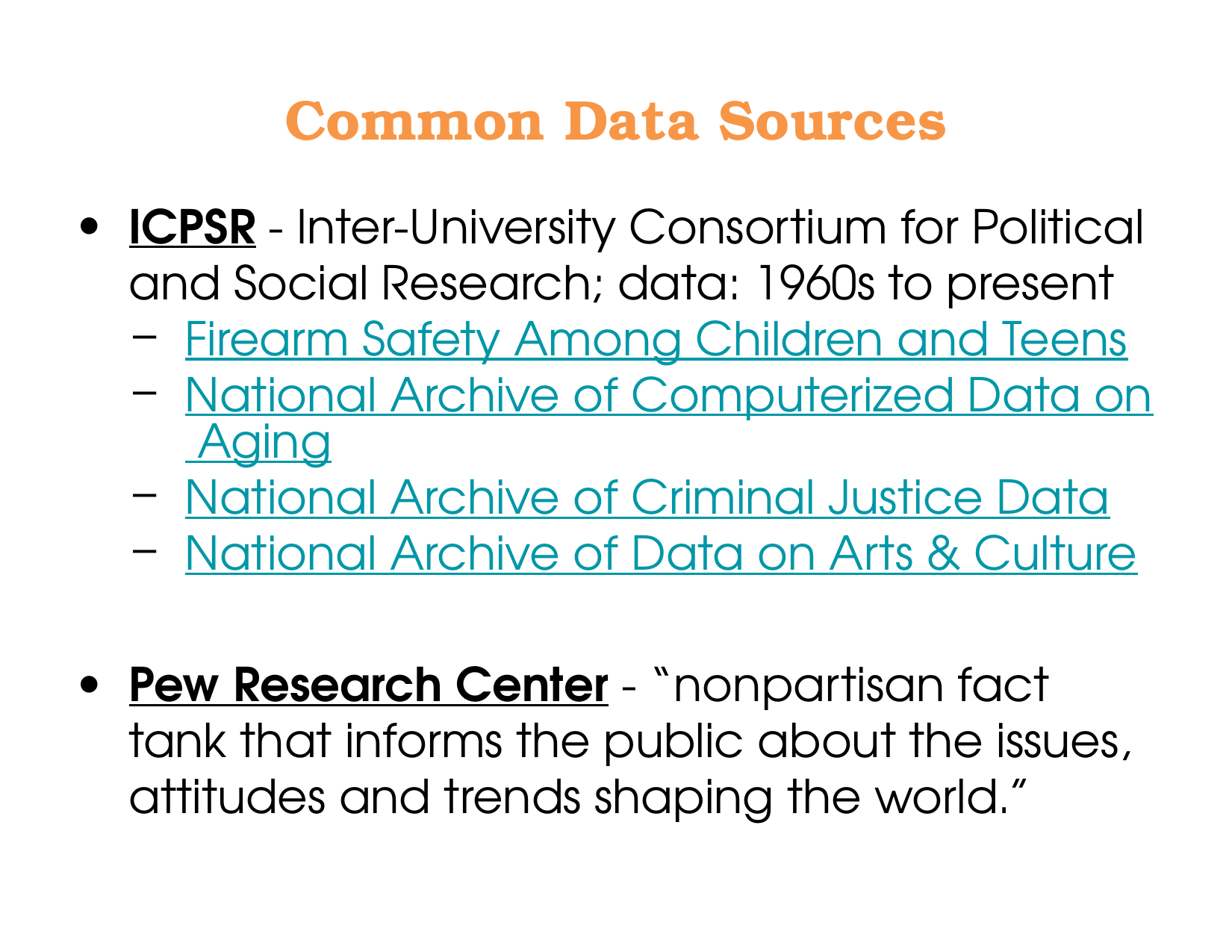

# Common Data Sources
ICPSR - Inter-University Consortium for Political and Social Research; data: 1960s to present
Firearm Safety Among Children and Teens
National Archive of Computerized Data on Aging
National Archive of Criminal Justice Data
National Archive of Data on Arts & Culture

Pew Research Center - “nonpartisan fact tank that informs the public about the issues, attitudes and trends shaping the world.”